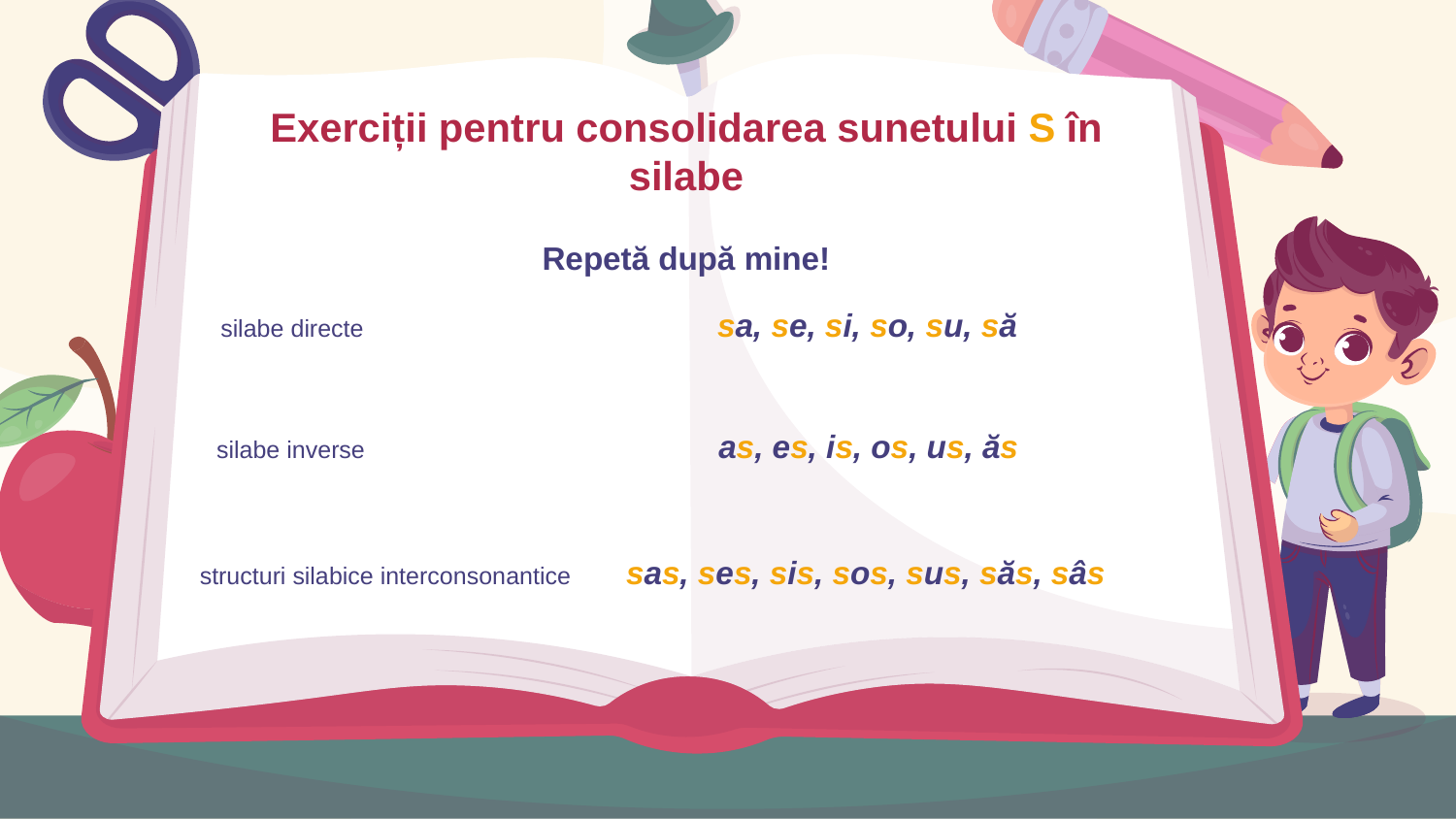

# Exerciții pentru consolidarea sunetului S în silabe Repetă după mine!

        silabe directe                                                    sa, se, si, so, su, să
         silabe inverse                                                    as, es, is, os, us, ăs
      structuri silabice interconsonantice        sas, ses, sis, sos, sus, săs, sâs